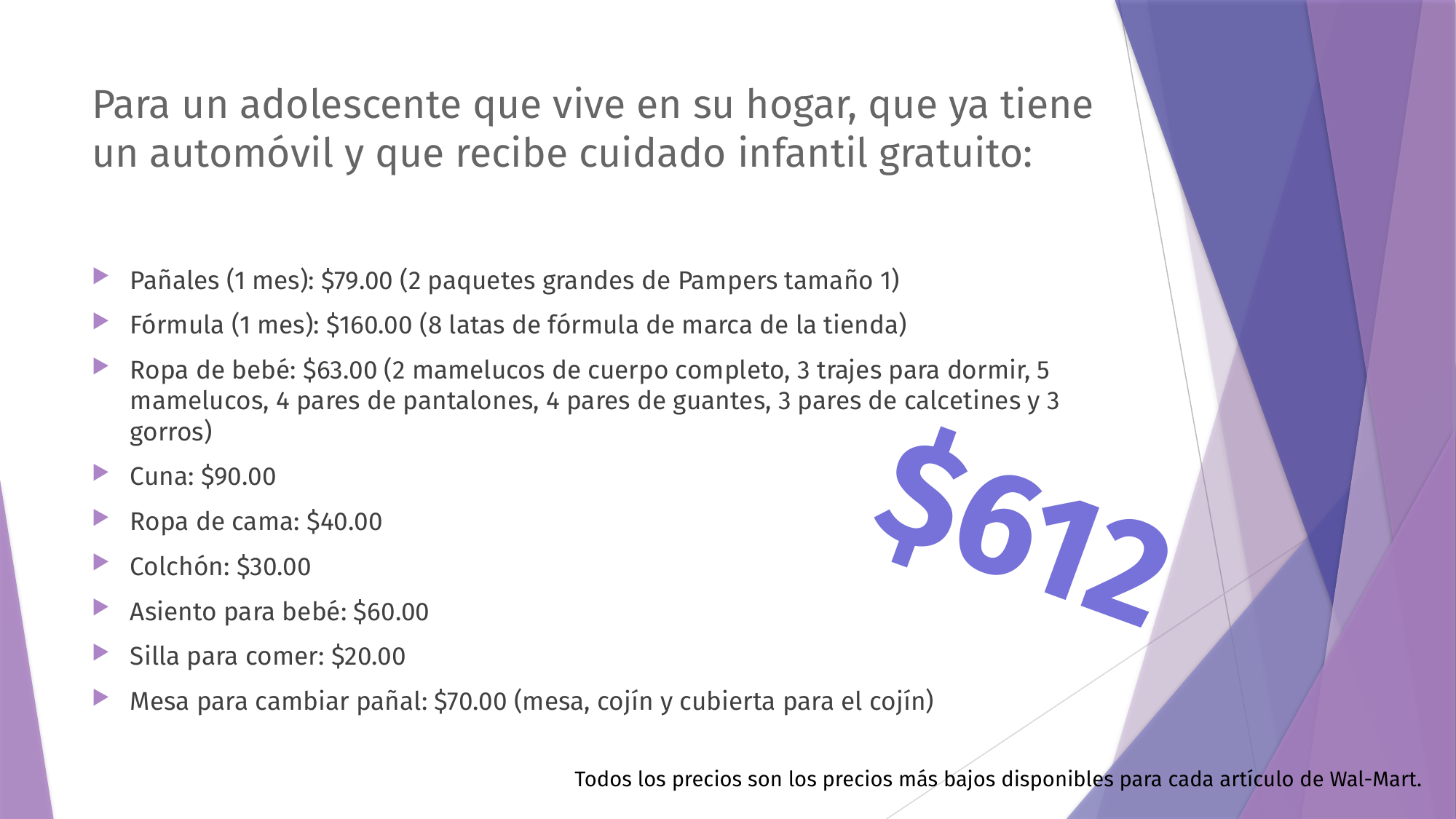

# Para un adolescente que vive en su hogar, que ya tiene un automóvil y que recibe cuidado infantil gratuito:
Pañales (1 mes): $79.00 (2 paquetes grandes de Pampers tamaño 1)
Fórmula (1 mes): $160.00 (8 latas de fórmula de marca de la tienda)
Ropa de bebé: $63.00 (2 mamelucos de cuerpo completo, 3 trajes para dormir, 5 mamelucos, 4 pares de pantalones, 4 pares de guantes, 3 pares de calcetines y 3 gorros)
Cuna: $90.00
Ropa de cama: $40.00
Colchón: $30.00
Asiento para bebé: $60.00
Silla para comer: $20.00
Mesa para cambiar pañal: $70.00 (mesa, cojín y cubierta para el cojín)

$612
Todos los precios son los precios más bajos disponibles para cada artículo de Wal-Mart.